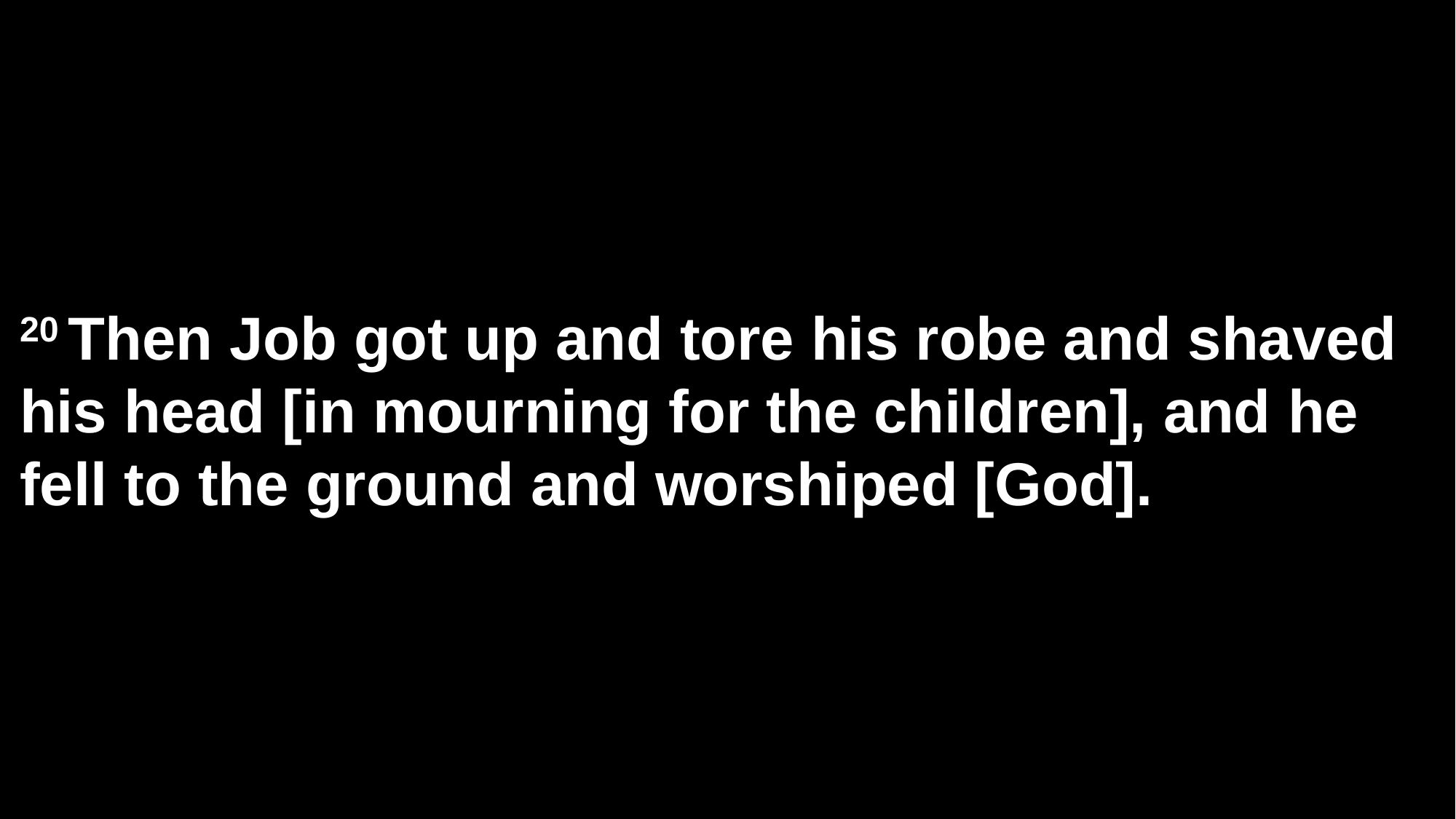

20 Then Job got up and tore his robe and shaved his head [in mourning for the children], and he fell to the ground and worshiped [God].